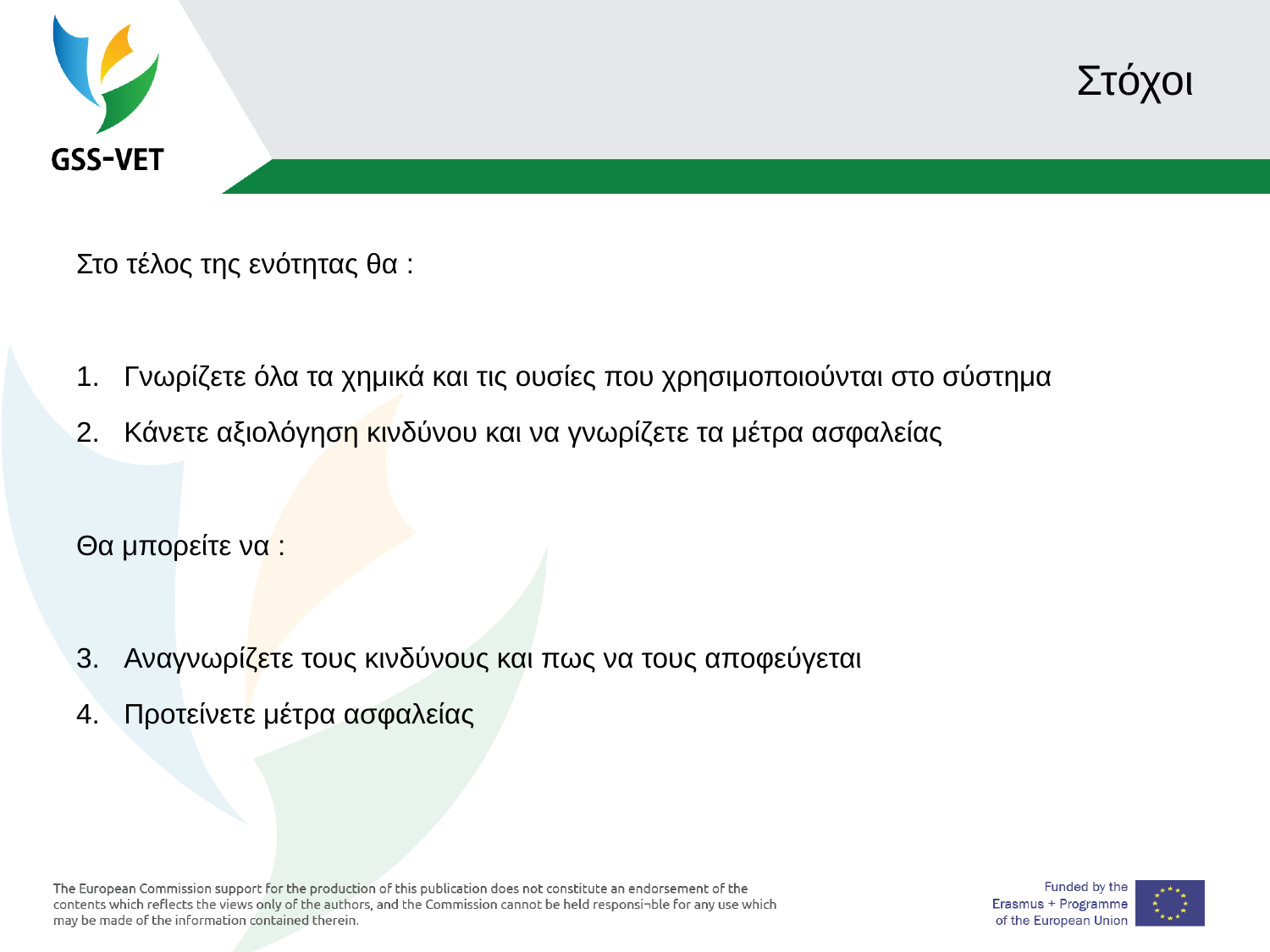

# Στόχοι
Στο τέλος της ενότητας θα :

Γνωρίζετε όλα τα χημικά και τις ουσίες που χρησιμοποιούνται στο σύστημα
Κάνετε αξιολόγηση κινδύνου και να γνωρίζετε τα μέτρα ασφαλείας

Θα μπορείτε να :

Αναγνωρίζετε τους κινδύνους και πως να τους αποφεύγεται
Προτείνετε μέτρα ασφαλείας